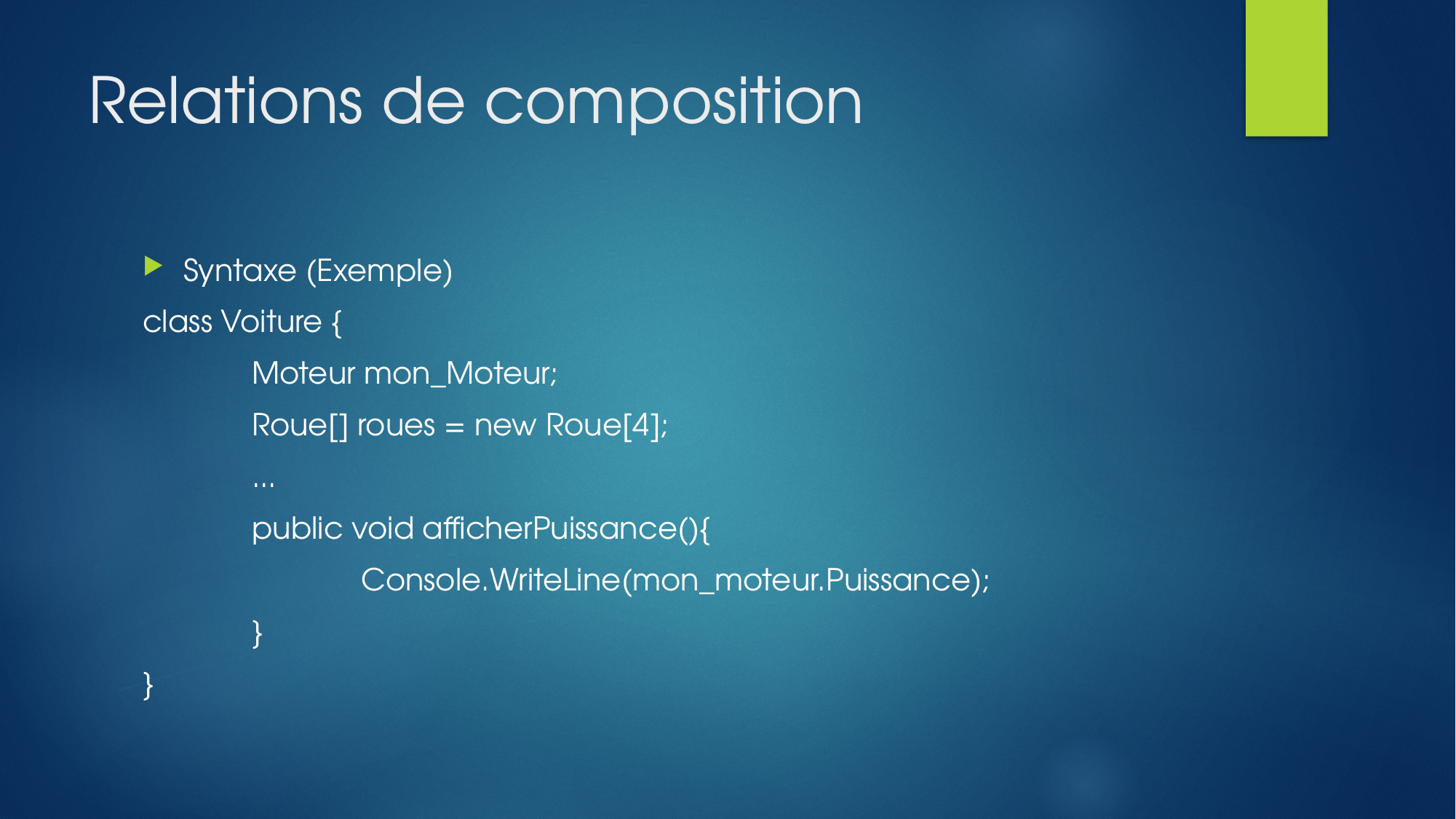

# Relations de composition
Syntaxe (Exemple)
class Voiture {
	Moteur mon_Moteur;
	Roue[] roues = new Roue[4];
	...
	public void afficherPuissance(){
		Console.WriteLine(mon_moteur.Puissance);
	}
}